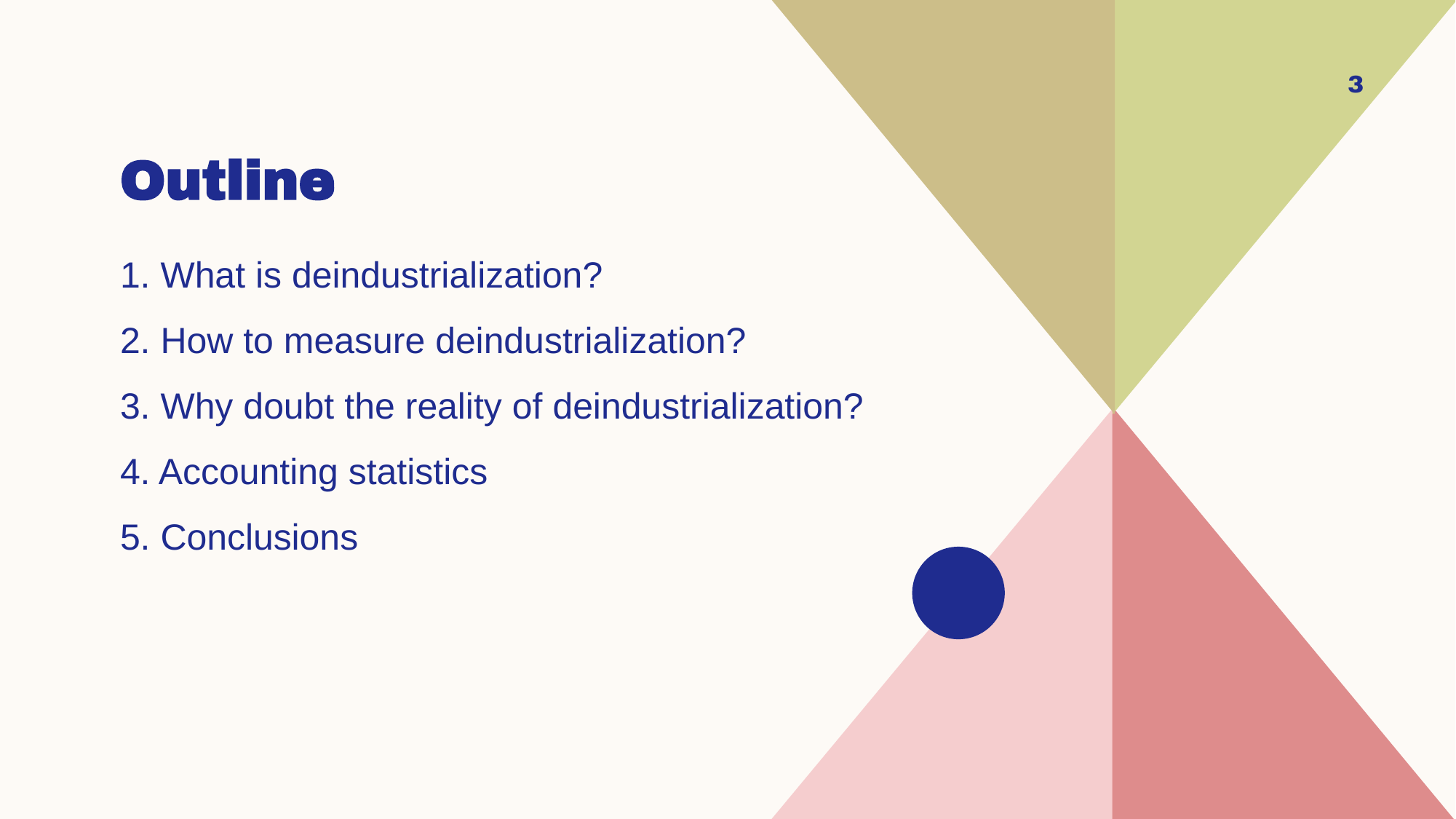

3
# Outline
1. What is deindustrialization?
2. How to measure deindustrialization?
3. Why doubt the reality of deindustrialization?
4. Accounting statistics
5. Conclusions